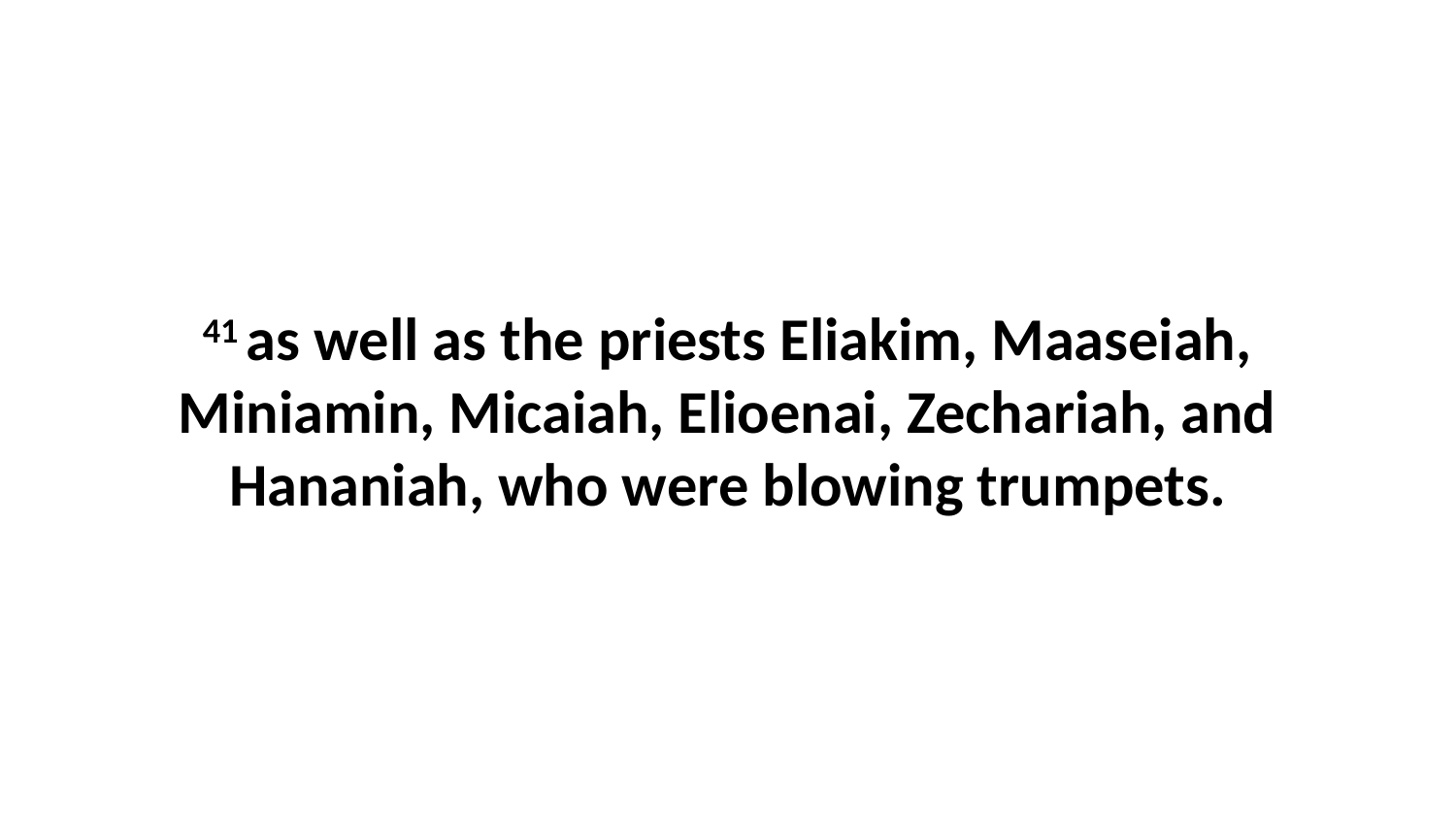

41 as well as the priests Eliakim, Maaseiah, Miniamin, Micaiah, Elioenai, Zechariah, and Hananiah, who were blowing trumpets.